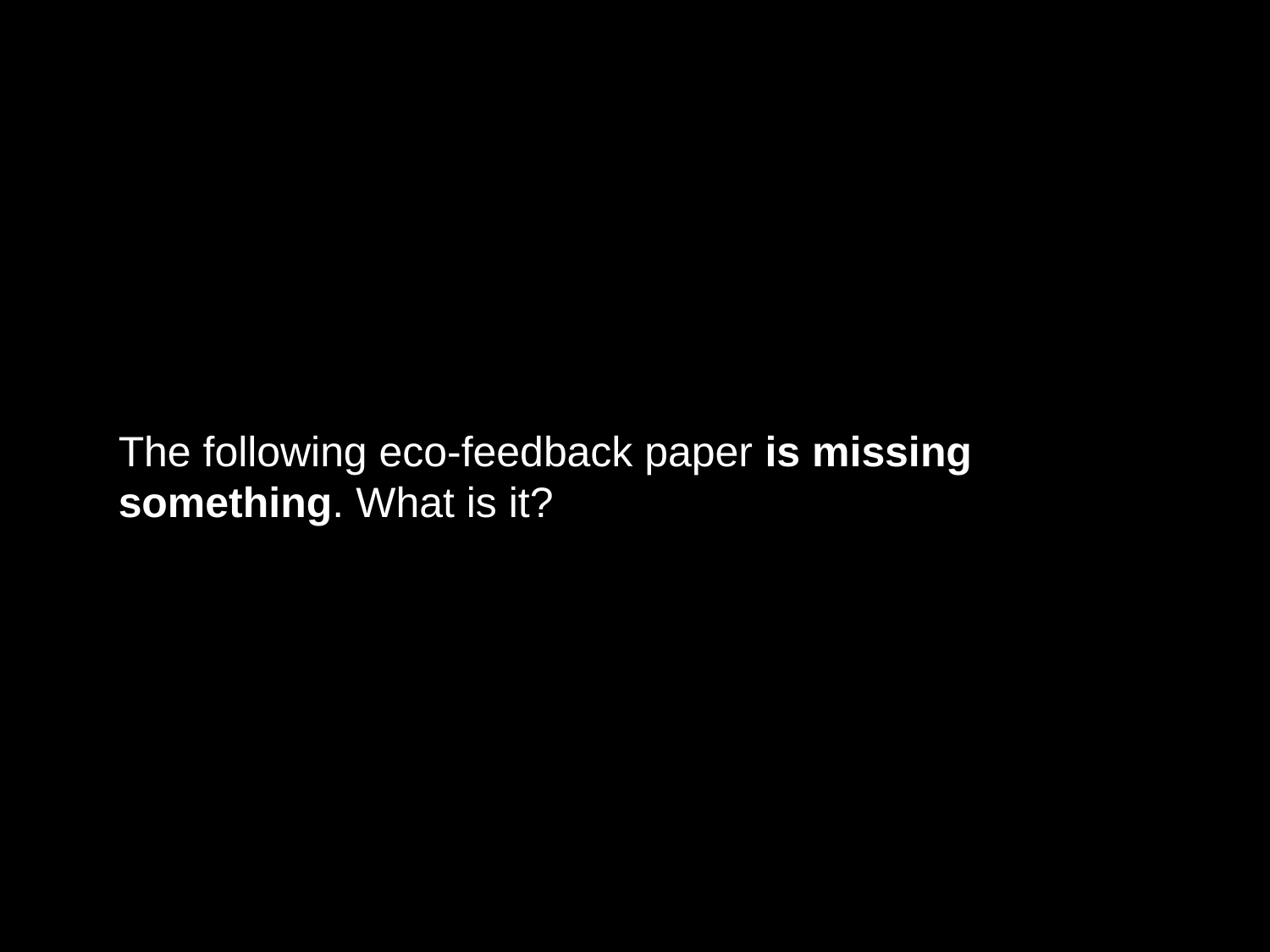

The following eco-feedback paper is missing something. What is it?